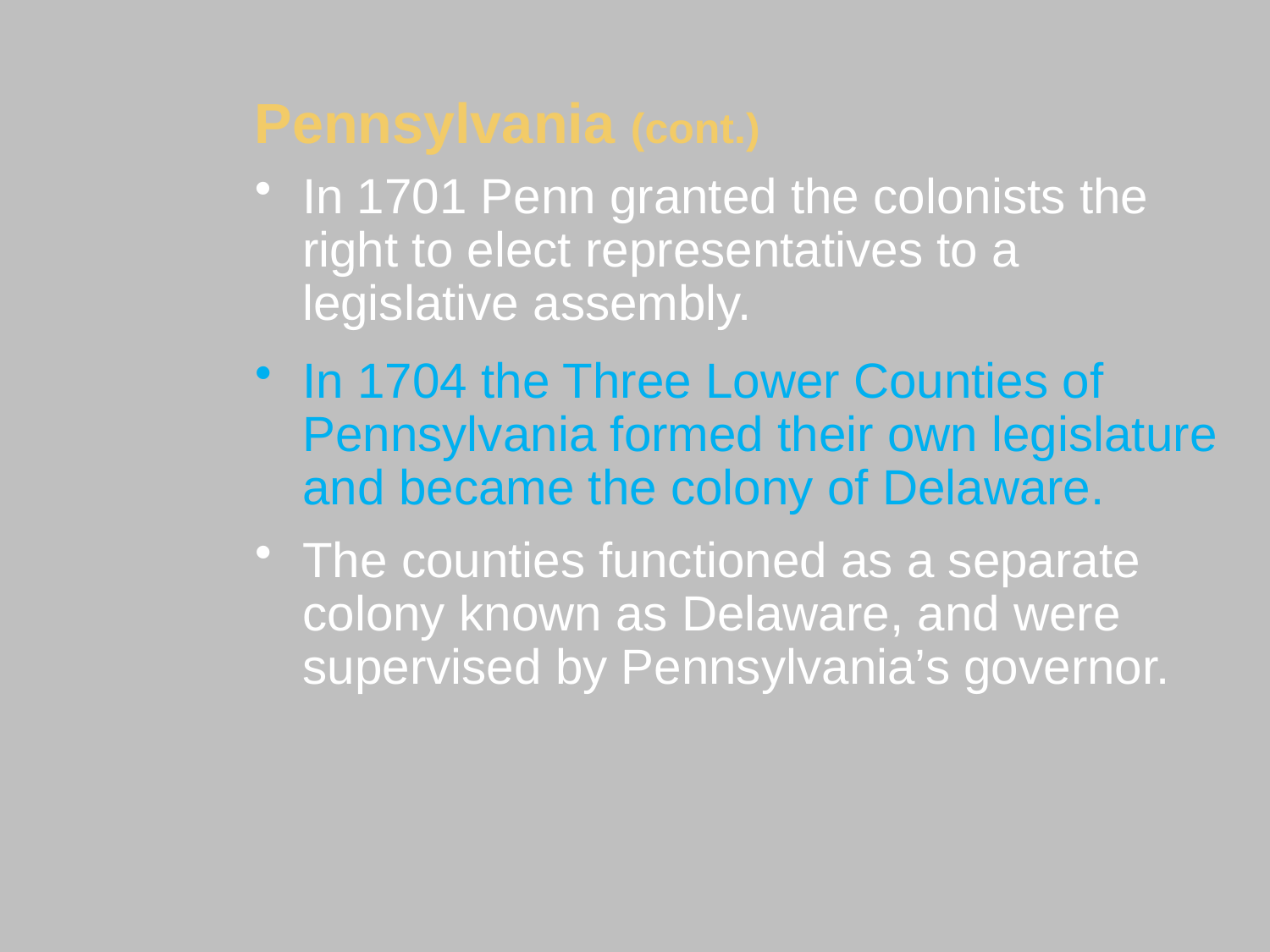

Pennsylvania (cont.)
In 1701 Penn granted the colonists the right to elect representatives to a legislative assembly.
In 1704 the Three Lower Counties of Pennsylvania formed their own legislature and became the colony of Delaware.
The counties functioned as a separate colony known as Delaware, and were supervised by Pennsylvania’s governor.